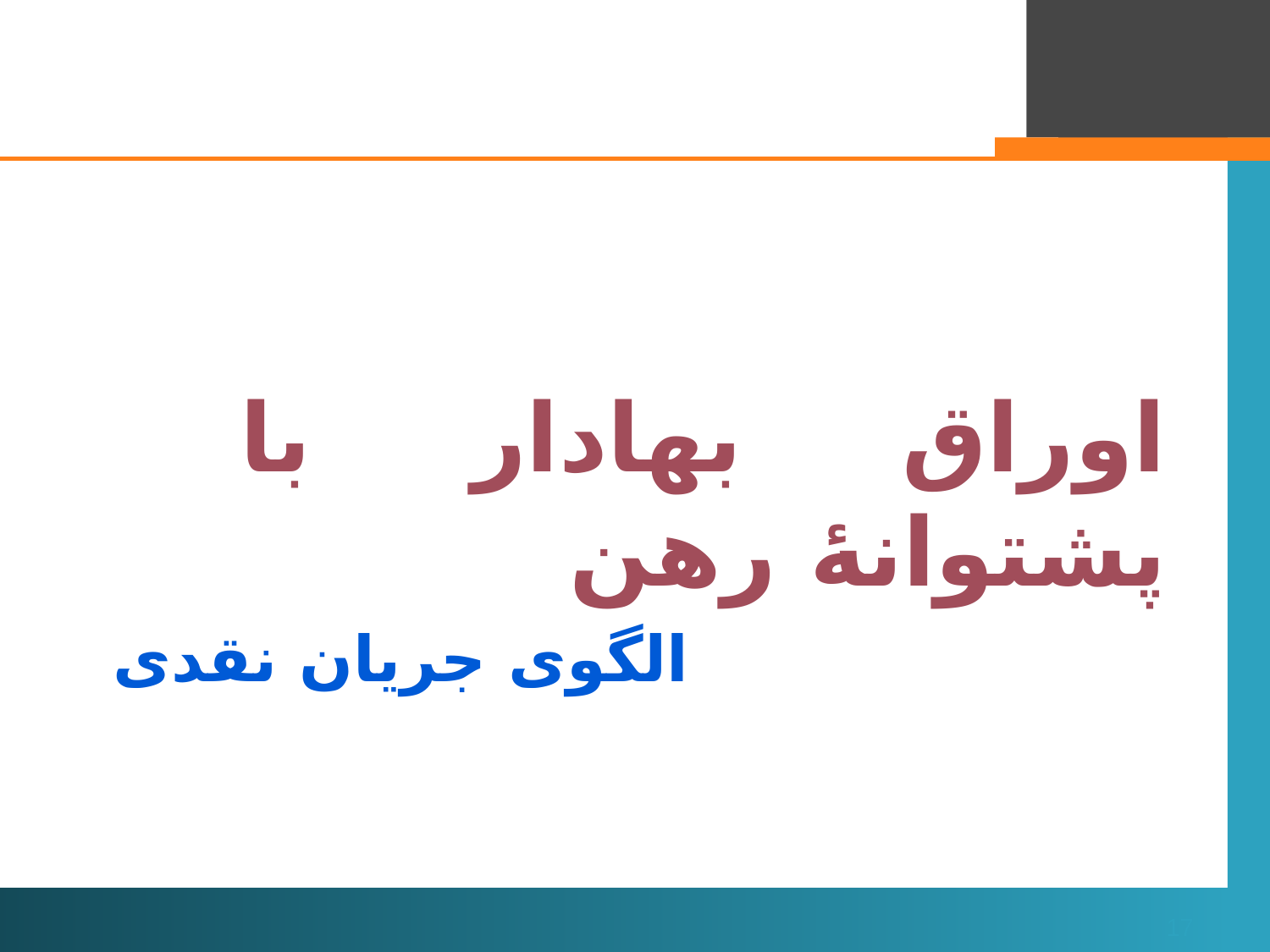

اوراق بهادار با پشتوانۀ رهن
# الگوی جریان نقدی
17